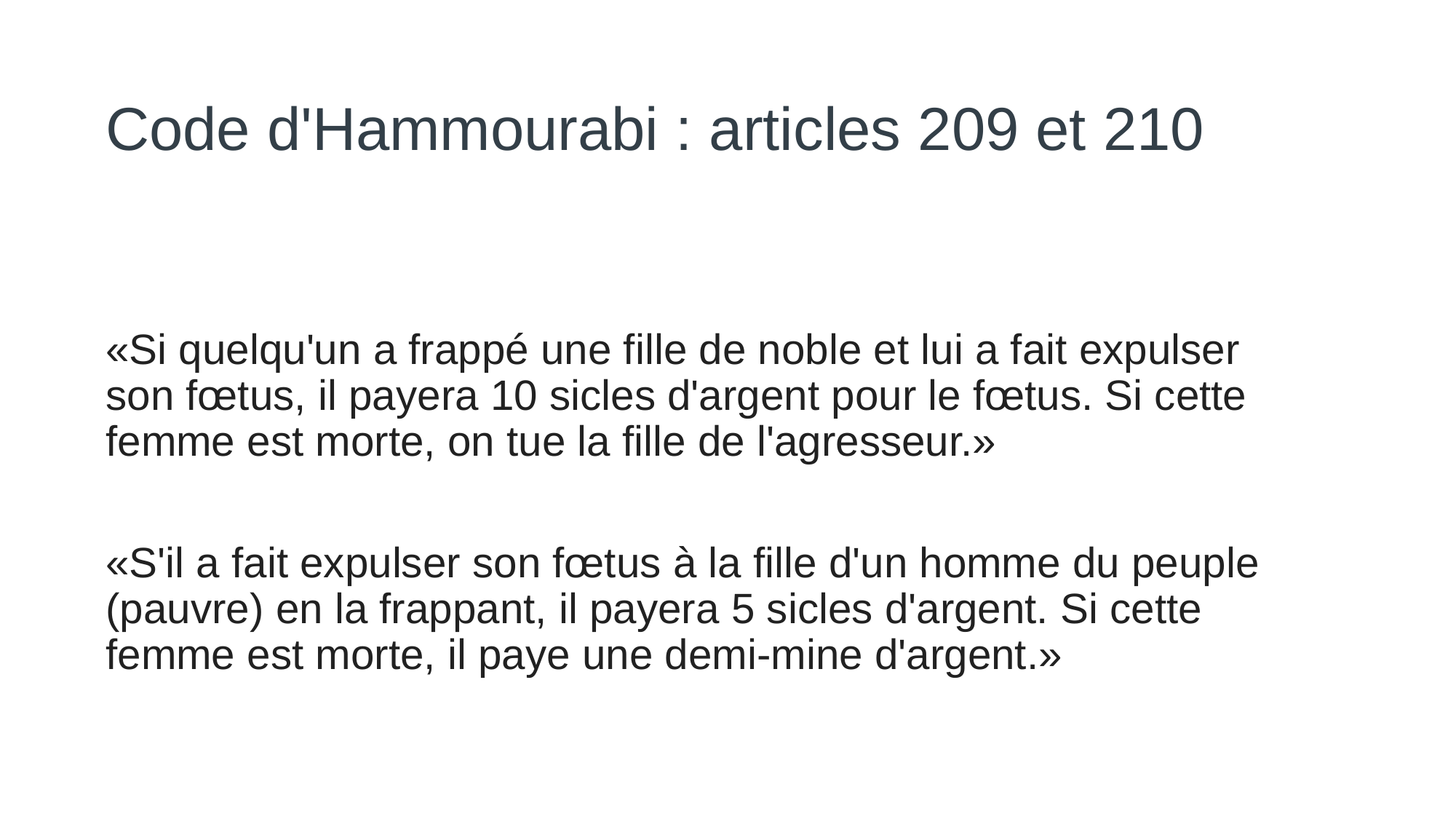

# Code d'Hammourabi : articles 209 et 210
«Si quelqu'un a frappé une fille de noble et lui a fait expulser son fœtus, il payera 10 sicles d'argent pour le fœtus. Si cette femme est morte, on tue la fille de l'agresseur.»

«S'il a fait expulser son fœtus à la fille d'un homme du peuple (pauvre) en la frappant, il payera 5 sicles d'argent. Si cette femme est morte, il paye une demi-mine d'argent.»